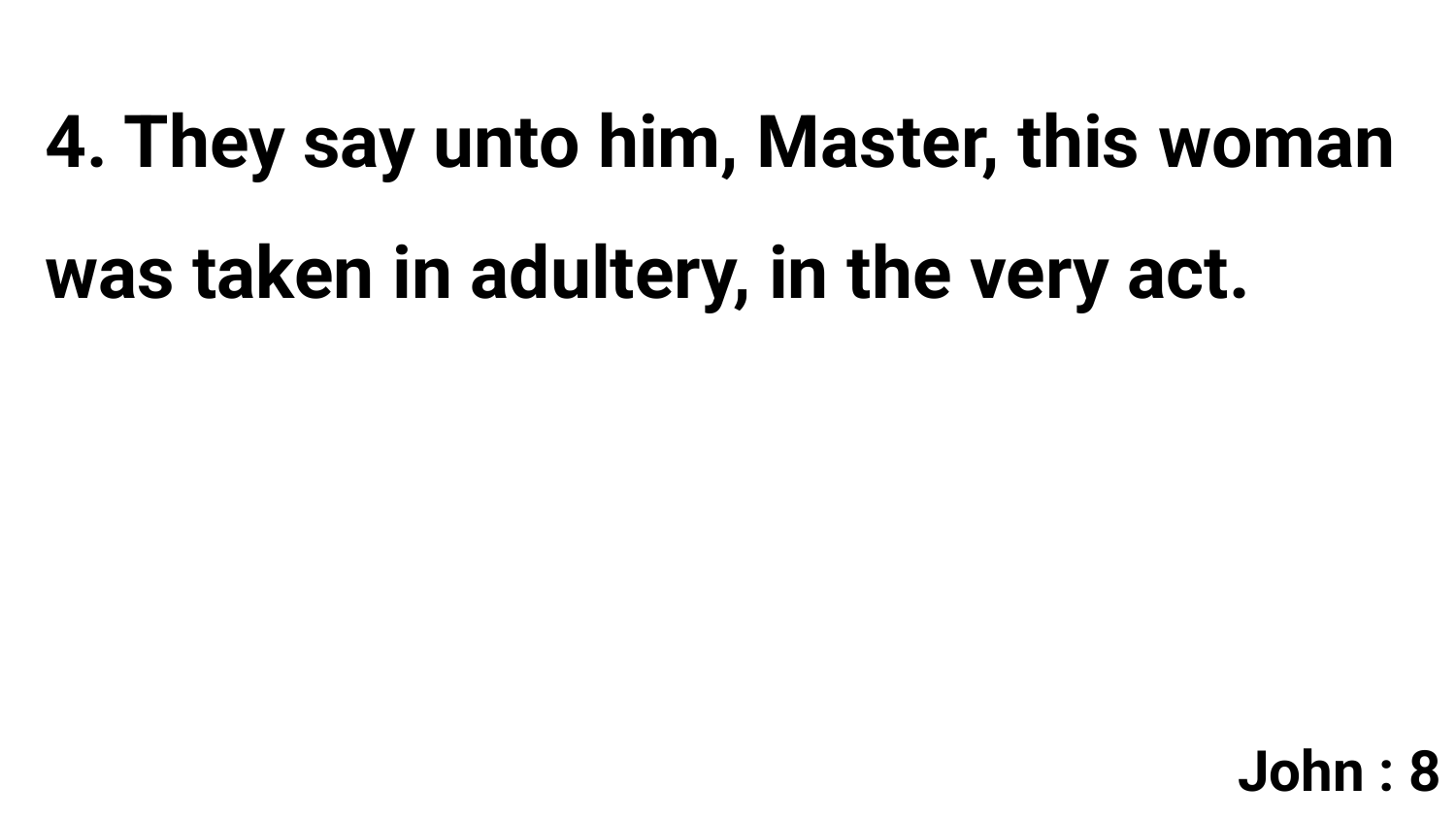

4. They say unto him, Master, this woman was taken in adultery, in the very act.
John : 8